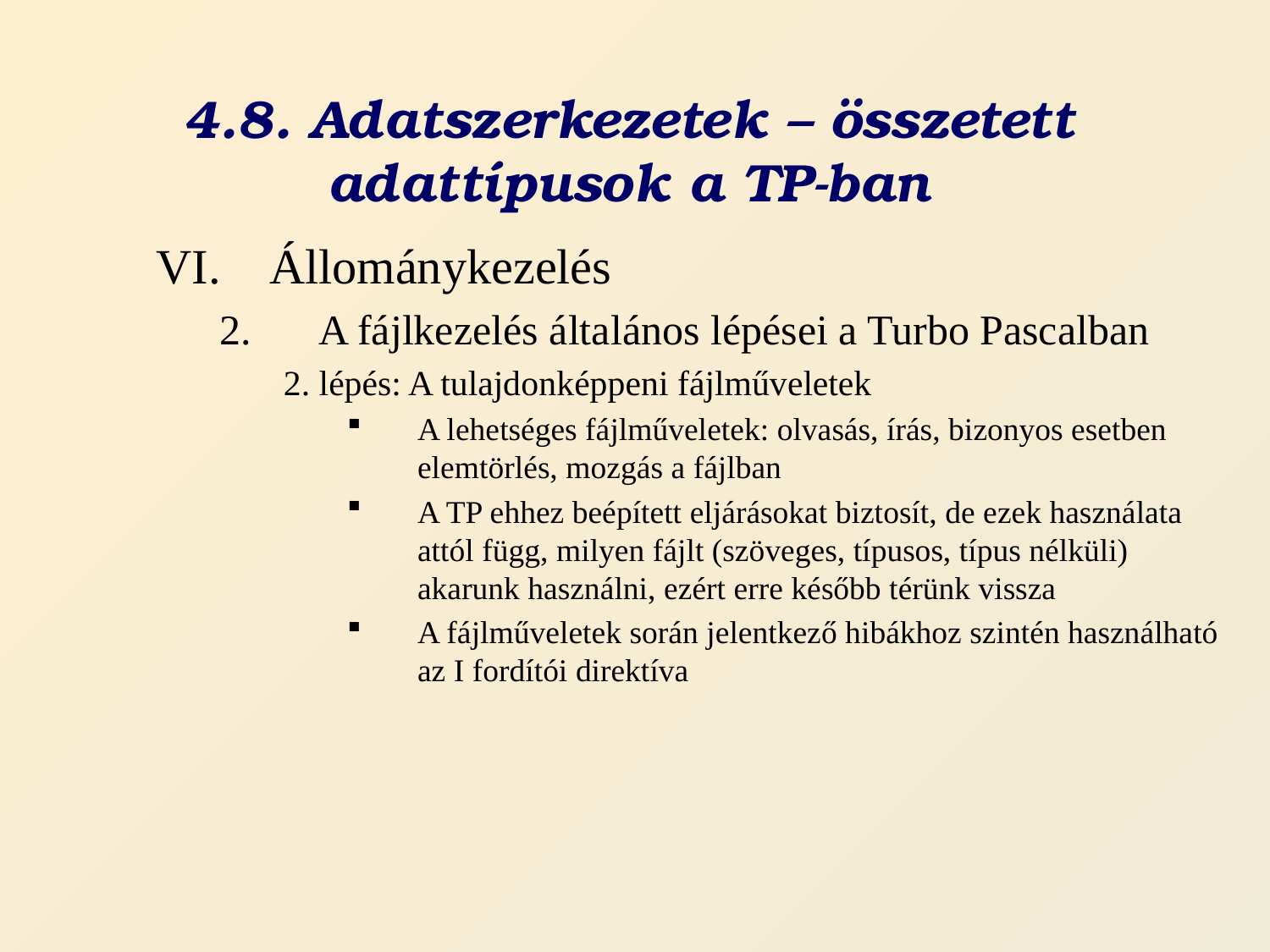

# 4.8. Adatszerkezetek – összetett adattípusok a TP-ban
Állománykezelés
A fájlkezelés általános lépései a Turbo Pascalban
2. lépés: A tulajdonképpeni fájlműveletek
A lehetséges fájlműveletek: olvasás, írás, bizonyos esetben elemtörlés, mozgás a fájlban
A TP ehhez beépített eljárásokat biztosít, de ezek használata attól függ, milyen fájlt (szöveges, típusos, típus nélküli) akarunk használni, ezért erre később térünk vissza
A fájlműveletek során jelentkező hibákhoz szintén használható az I fordítói direktíva